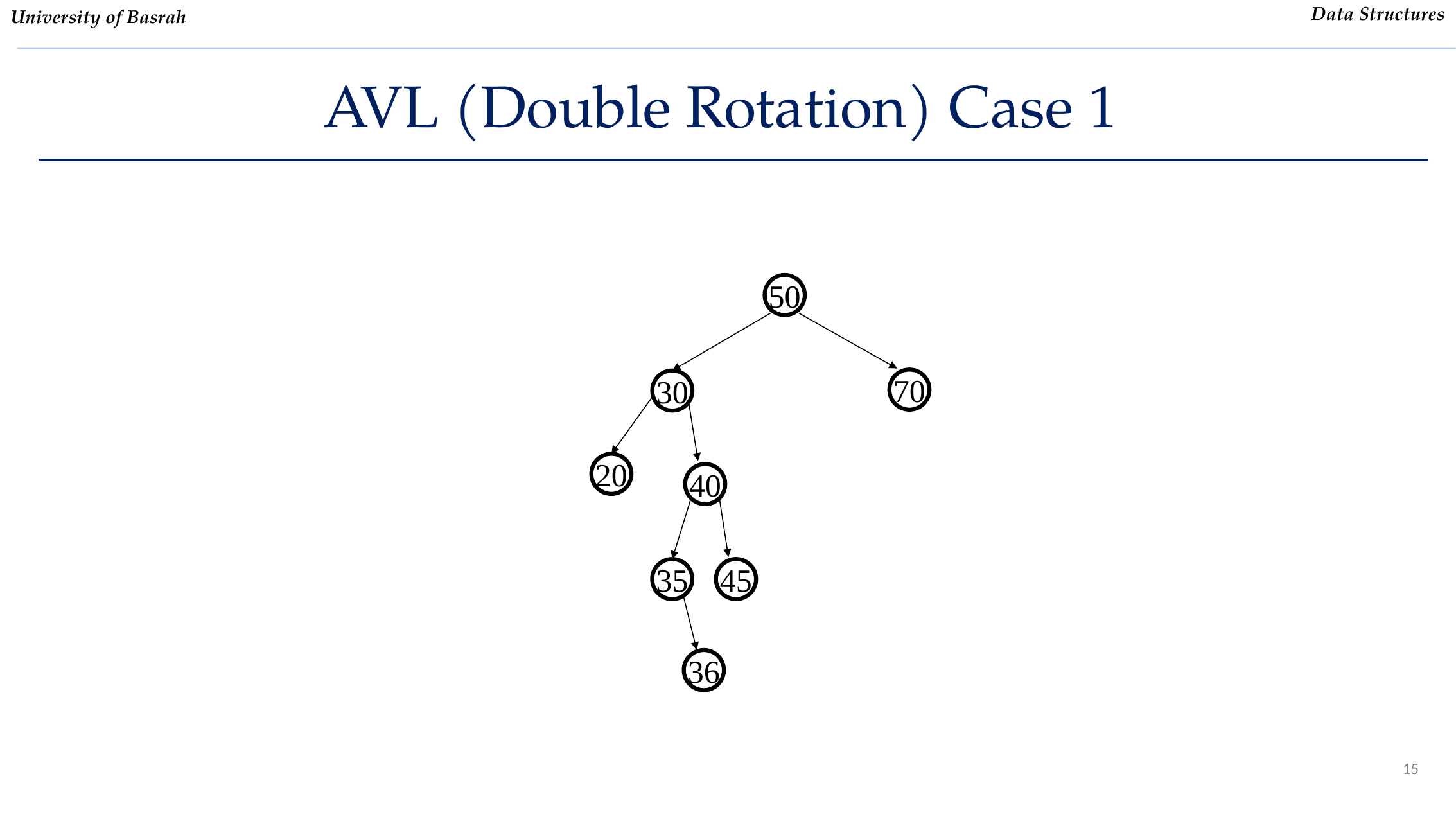

# AVL (Double Rotation) Case 1

50
70
30
20
40
35
45
36